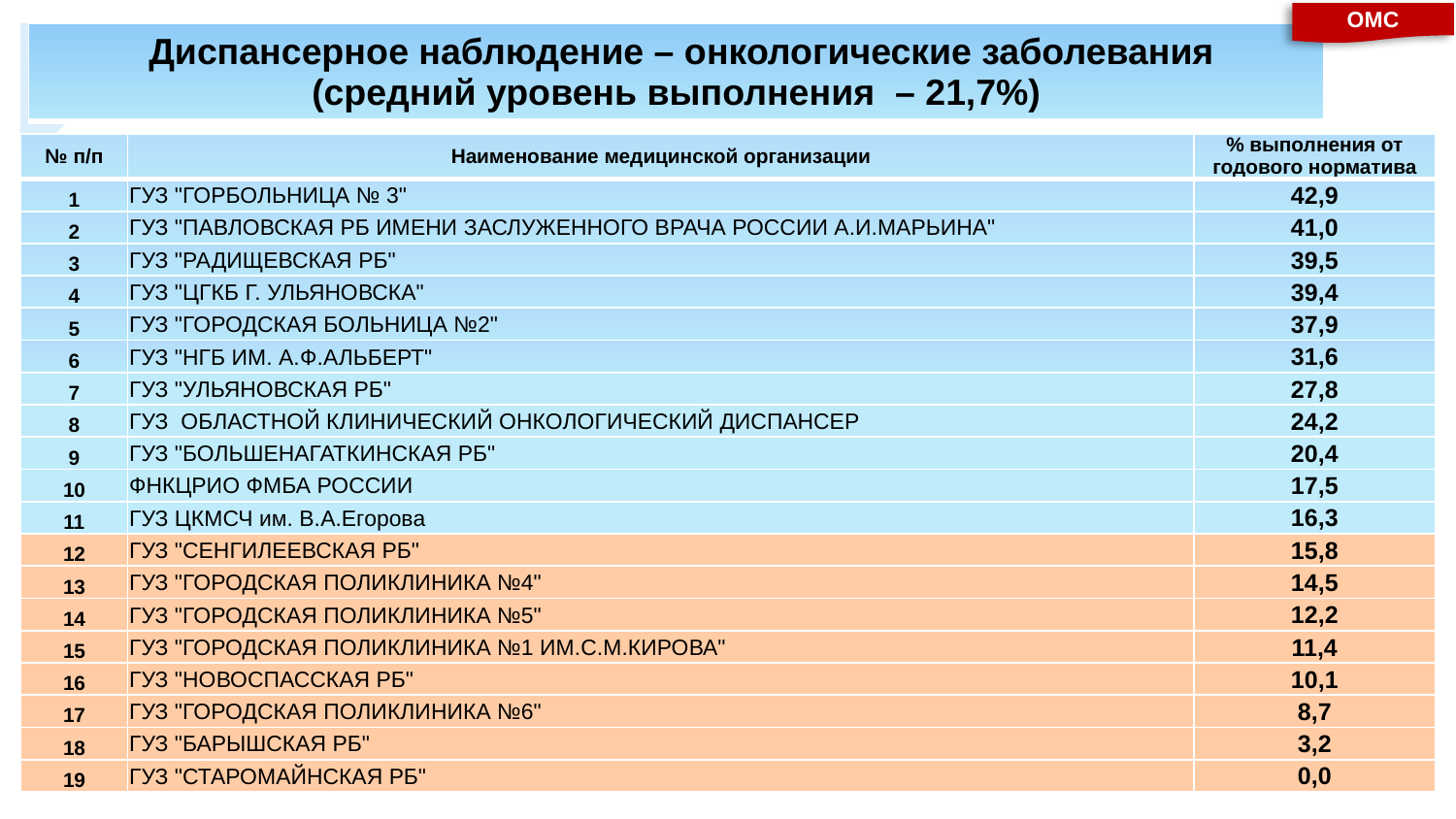

ОМС

| Диспансерное наблюдение – онкологические заболевания (средний уровень выполнения – 21,7%) |
| --- |
| № п/п | Наименование медицинской организации | % выполнения от годового норматива |
| --- | --- | --- |
| 1 | ГУЗ "ГОРБОЛЬНИЦА № 3" | 42,9 |
| 2 | ГУЗ "ПАВЛОВСКАЯ РБ ИМЕНИ ЗАСЛУЖЕННОГО ВРАЧА РОССИИ А.И.МАРЬИНА" | 41,0 |
| 3 | ГУЗ "РАДИЩЕВСКАЯ РБ" | 39,5 |
| 4 | ГУЗ "ЦГКБ Г. УЛЬЯНОВСКА" | 39,4 |
| 5 | ГУЗ "ГОРОДСКАЯ БОЛЬНИЦА №2" | 37,9 |
| 6 | ГУЗ "НГБ ИМ. А.Ф.АЛЬБЕРТ" | 31,6 |
| 7 | ГУЗ "УЛЬЯНОВСКАЯ РБ" | 27,8 |
| 8 | ГУЗ ОБЛАСТНОЙ КЛИНИЧЕСКИЙ ОНКОЛОГИЧЕСКИЙ ДИСПАНСЕР | 24,2 |
| 9 | ГУЗ "БОЛЬШЕНАГАТКИНСКАЯ РБ" | 20,4 |
| 10 | ФНКЦРИО ФМБА РОССИИ | 17,5 |
| 11 | ГУЗ ЦКМСЧ им. В.А.Егорова | 16,3 |
| 12 | ГУЗ "СЕНГИЛЕЕВСКАЯ РБ" | 15,8 |
| 13 | ГУЗ "ГОРОДСКАЯ ПОЛИКЛИНИКА №4" | 14,5 |
| 14 | ГУЗ "ГОРОДСКАЯ ПОЛИКЛИНИКА №5" | 12,2 |
| 15 | ГУЗ "ГОРОДСКАЯ ПОЛИКЛИНИКА №1 ИМ.С.М.КИРОВА" | 11,4 |
| 16 | ГУЗ "НОВОСПАССКАЯ РБ" | 10,1 |
| 17 | ГУЗ "ГОРОДСКАЯ ПОЛИКЛИНИКА №6" | 8,7 |
| 18 | ГУЗ "БАРЫШСКАЯ РБ" | 3,2 |
| 19 | ГУЗ "СТАРОМАЙНСКАЯ РБ" | 0,0 |